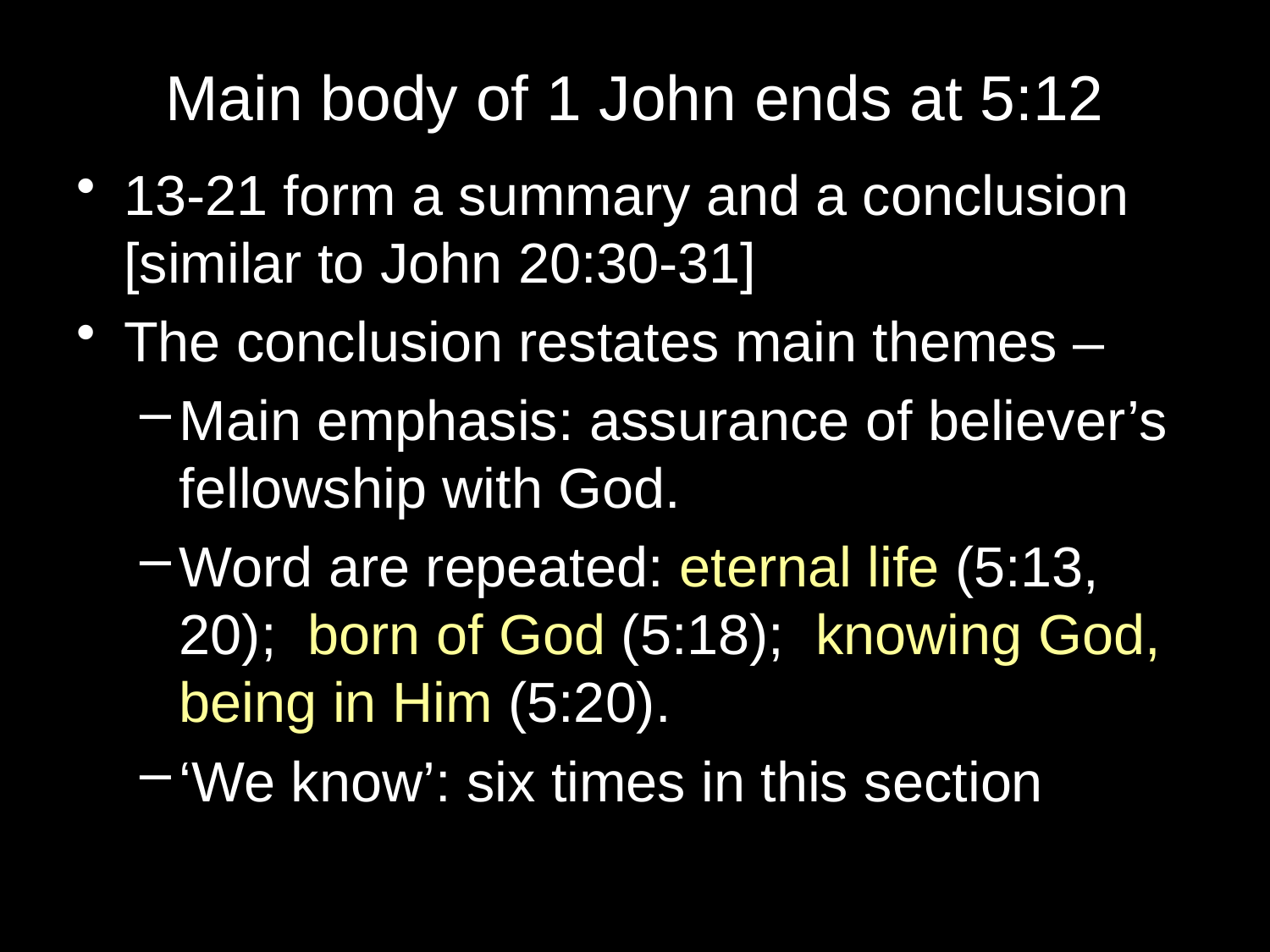

# Main body of 1 John ends at 5:12
13-21 form a summary and a conclusion [similar to John 20:30-31]
The conclusion restates main themes –
Main emphasis: assurance of believer’s fellowship with God.
Word are repeated: eternal life (5:13, 20);  born of God (5:18);  knowing God, being in Him (5:20).
‘We know’: six times in this section